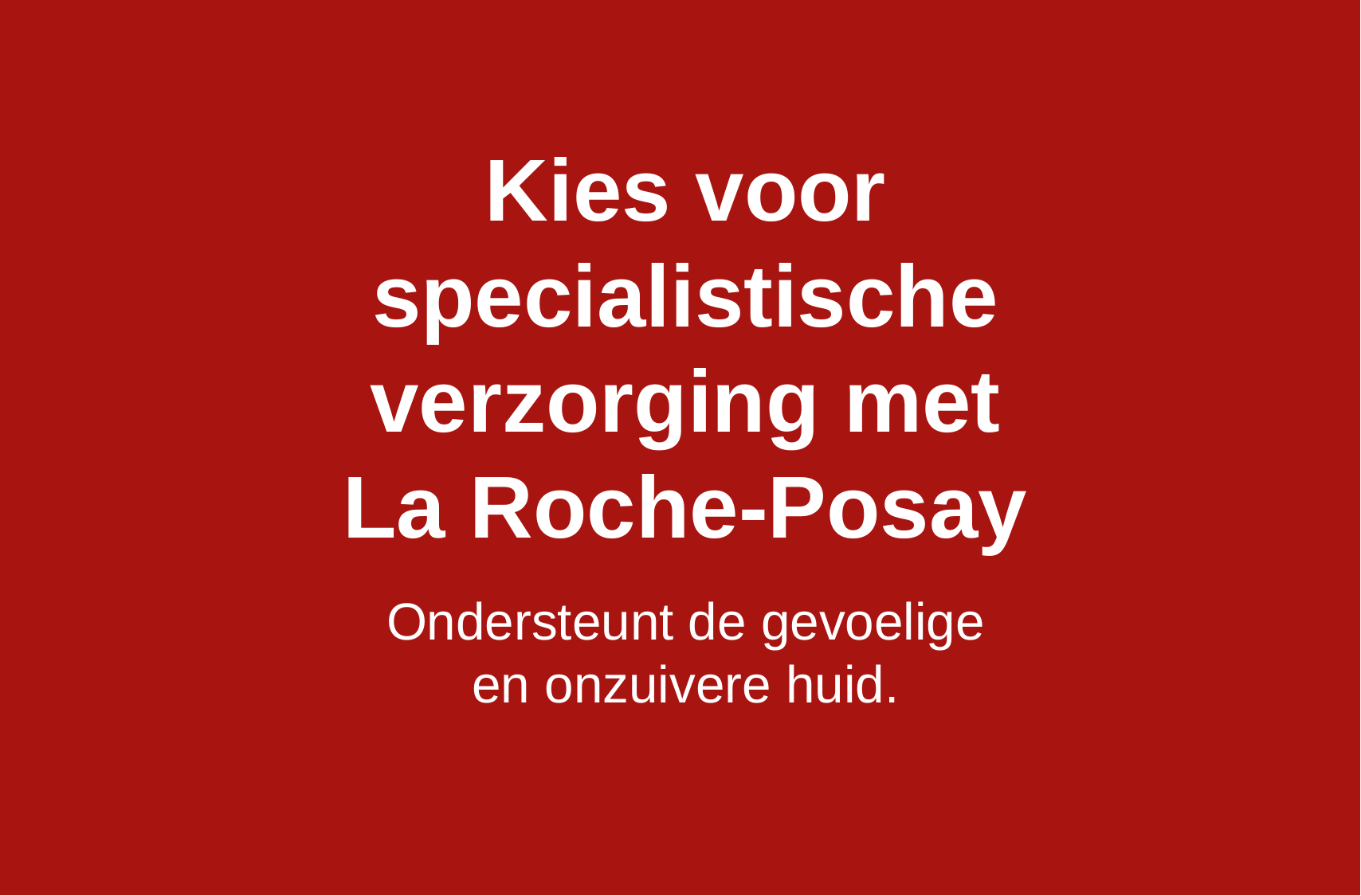

Kies voor
specialistische
verzorging met
La Roche-Posay
Ondersteunt de gevoelige
en onzuivere huid.